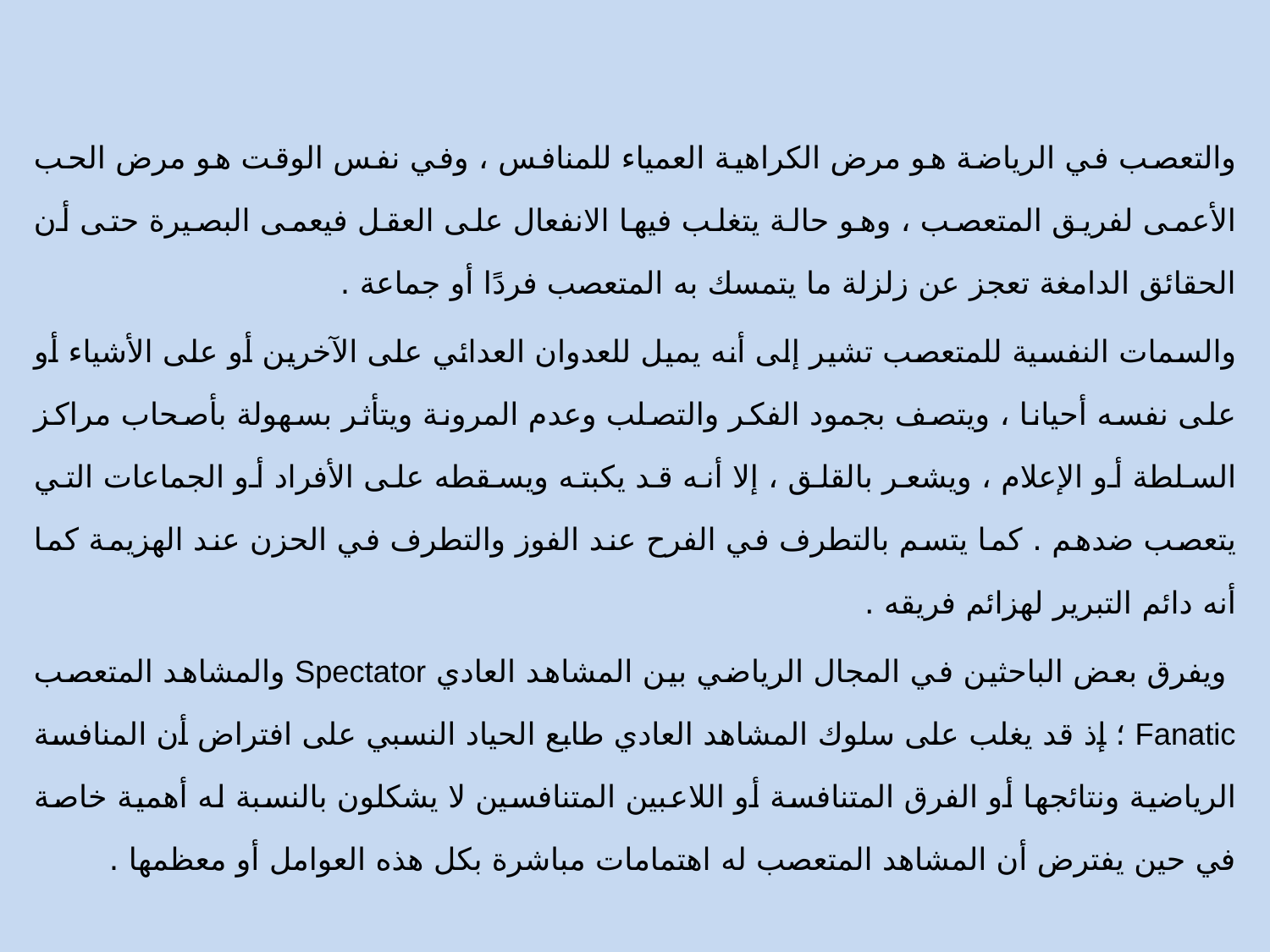

والتعصب في الرياضة هو مرض الكراهية العمياء للمنافس ، وفي نفس الوقت هو مرض الحب الأعمى لفريق المتعصب ، وهو حالة يتغلب فيها الانفعال على العقل فيعمى البصيرة حتى أن الحقائق الدامغة تعجز عن زلزلة ما يتمسك به المتعصب فردًا أو جماعة .
والسمات النفسية للمتعصب تشير إلى أنه يميل للعدوان العدائي على الآخرين أو على الأشياء أو على نفسه أحيانا ، ويتصف بجمود الفكر والتصلب وعدم المرونة ويتأثر بسهولة بأصحاب مراكز السلطة أو الإعلام ، ويشعر بالقلق ، إلا أنه قد يكبته ويسقطه على الأفراد أو الجماعات التي يتعصب ضدهم . كما يتسم بالتطرف في الفرح عند الفوز والتطرف في الحزن عند الهزيمة كما أنه دائم التبرير لهزائم فريقه .
 ويفرق بعض الباحثين في المجال الرياضي بين المشاهد العادي Spectator والمشاهد المتعصب Fanatic ؛ إذ قد يغلب على سلوك المشاهد العادي طابع الحياد النسبي على افتراض أن المنافسة الرياضية ونتائجها أو الفرق المتنافسة أو اللاعبين المتنافسين لا يشكلون بالنسبة له أهمية خاصة في حين يفترض أن المشاهد المتعصب له اهتمامات مباشرة بكل هذه العوامل أو معظمها .